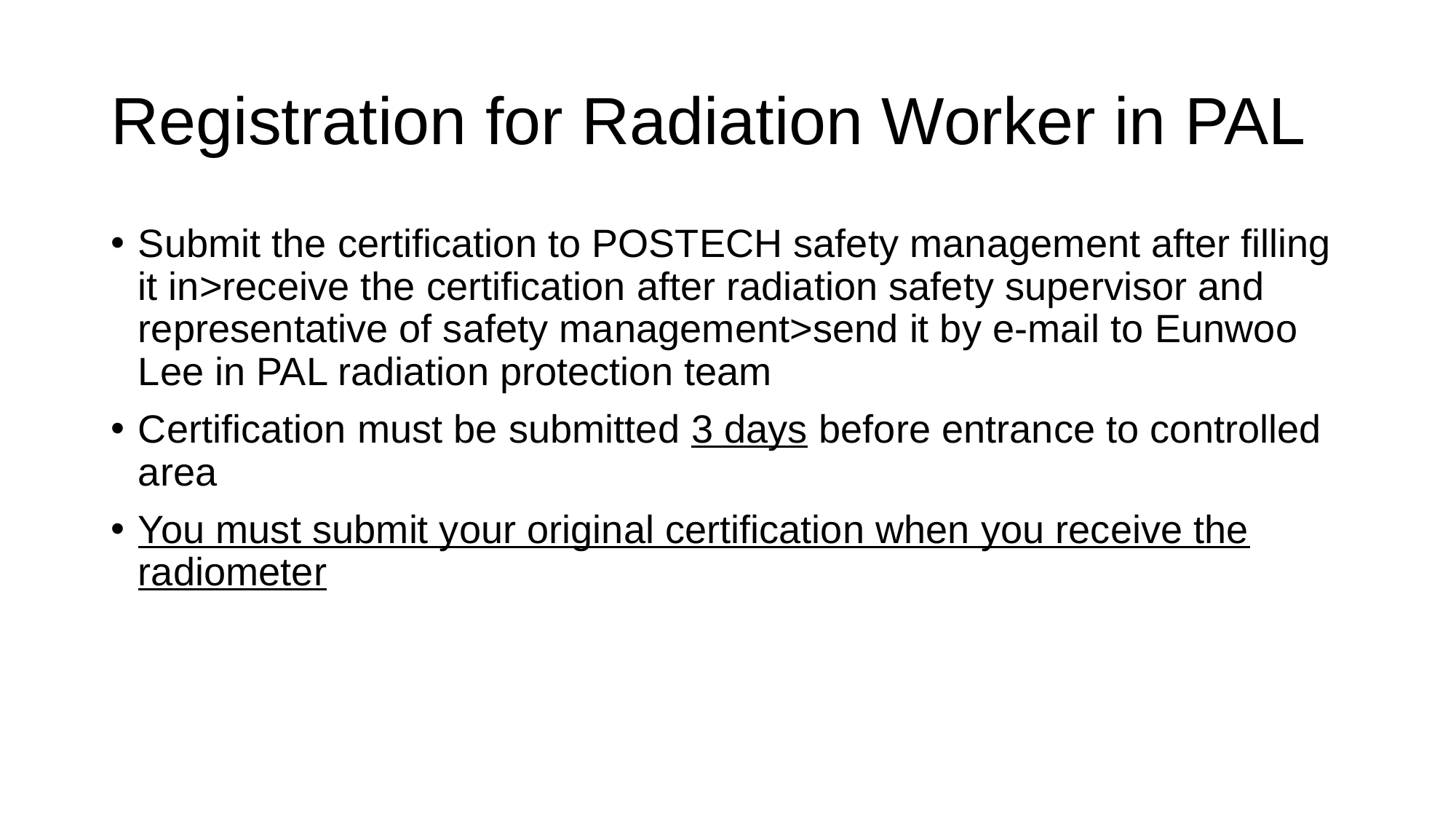

# Registration for Radiation Worker in PAL
Submit the certification to POSTECH safety management after filling it in>receive the certification after radiation safety supervisor and representative of safety management>send it by e-mail to Eunwoo Lee in PAL radiation protection team
Certification must be submitted 3 days before entrance to controlled area
You must submit your original certification when you receive the radiometer